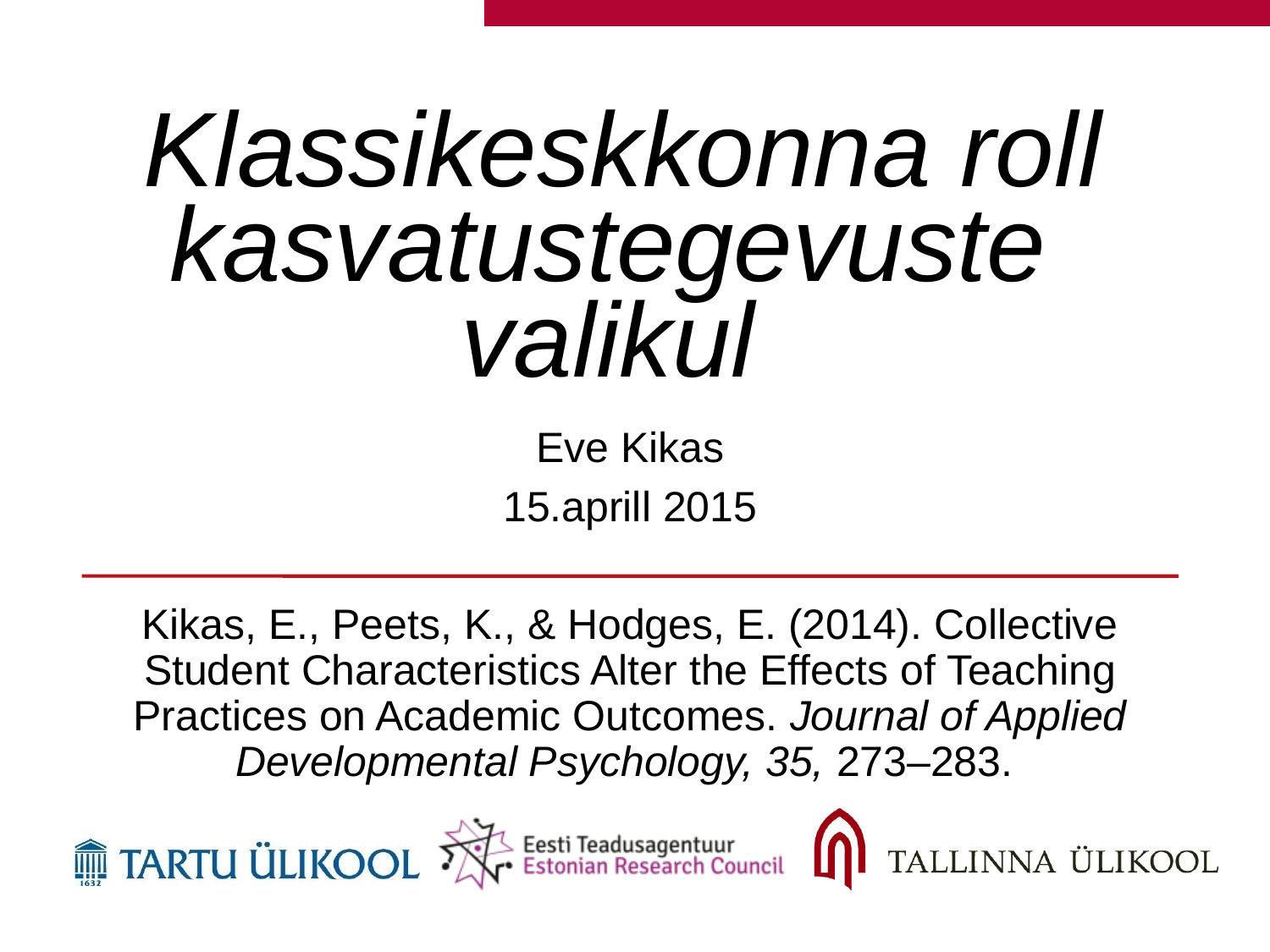

# Klassikeskkonna roll kasvatustegevuste  valikul
Eve Kikas
15.aprill 2015

Kikas, E., Peets, K., & Hodges, E. (2014). Collective Student Characteristics Alter the Effects of Teaching Practices on Academic Outcomes. Journal of Applied Developmental Psychology, 35, 273–283.